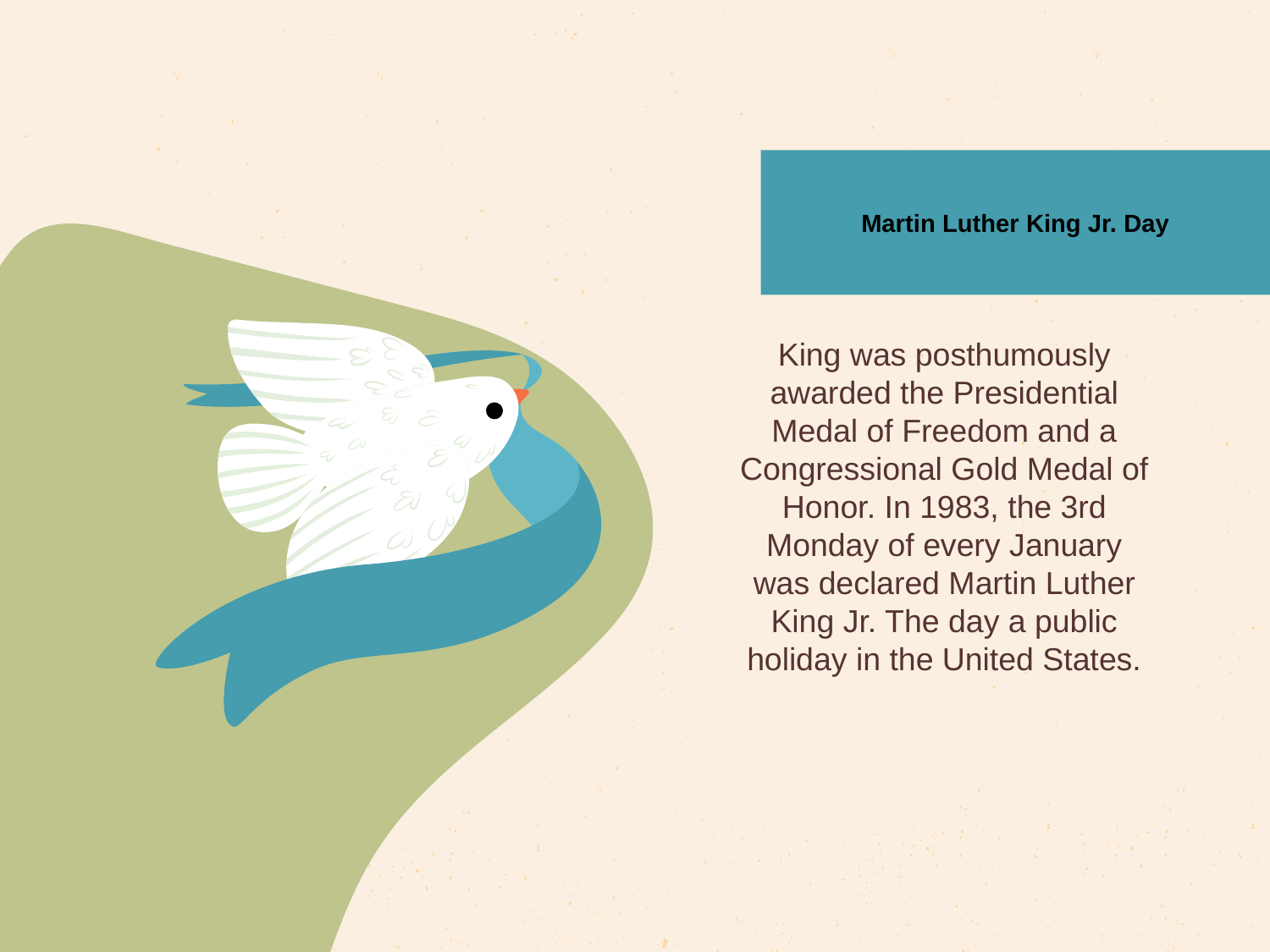

Martin Luther King Jr. Day

King was posthumously awarded the Presidential Medal of Freedom and a Congressional Gold Medal of Honor. In 1983, the 3rd Monday of every January was declared Martin Luther King Jr. The day a public holiday in the United States.